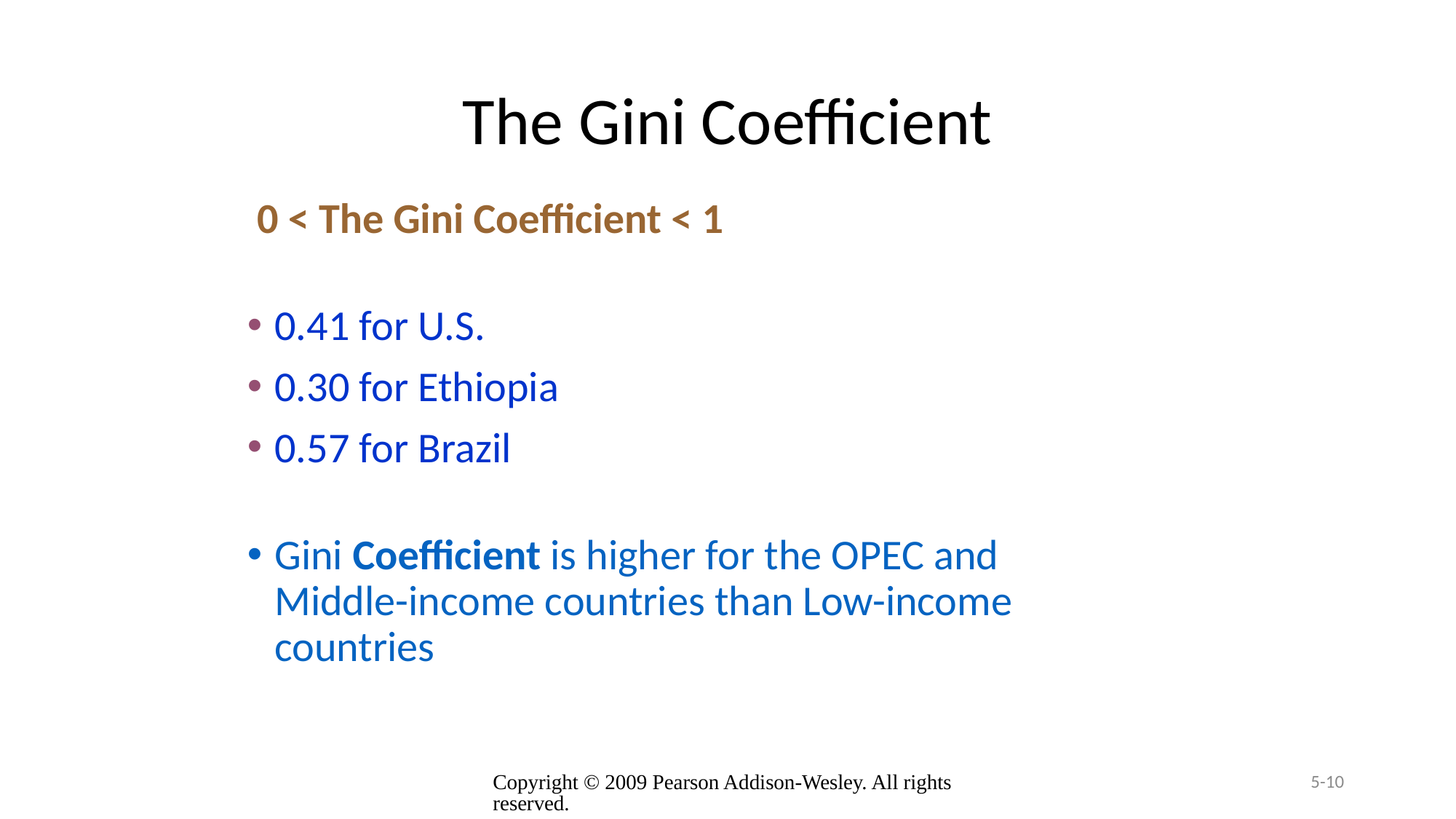

# The Gini Coefficient
 0 < The Gini Coefficient < 1

0.41 for U.S.
0.30 for Ethiopia
0.57 for Brazil

Gini Coefficient is higher for the OPEC and Middle-income countries than Low-income countries
Copyright © 2009 Pearson Addison-Wesley. All rights reserved.
5-10